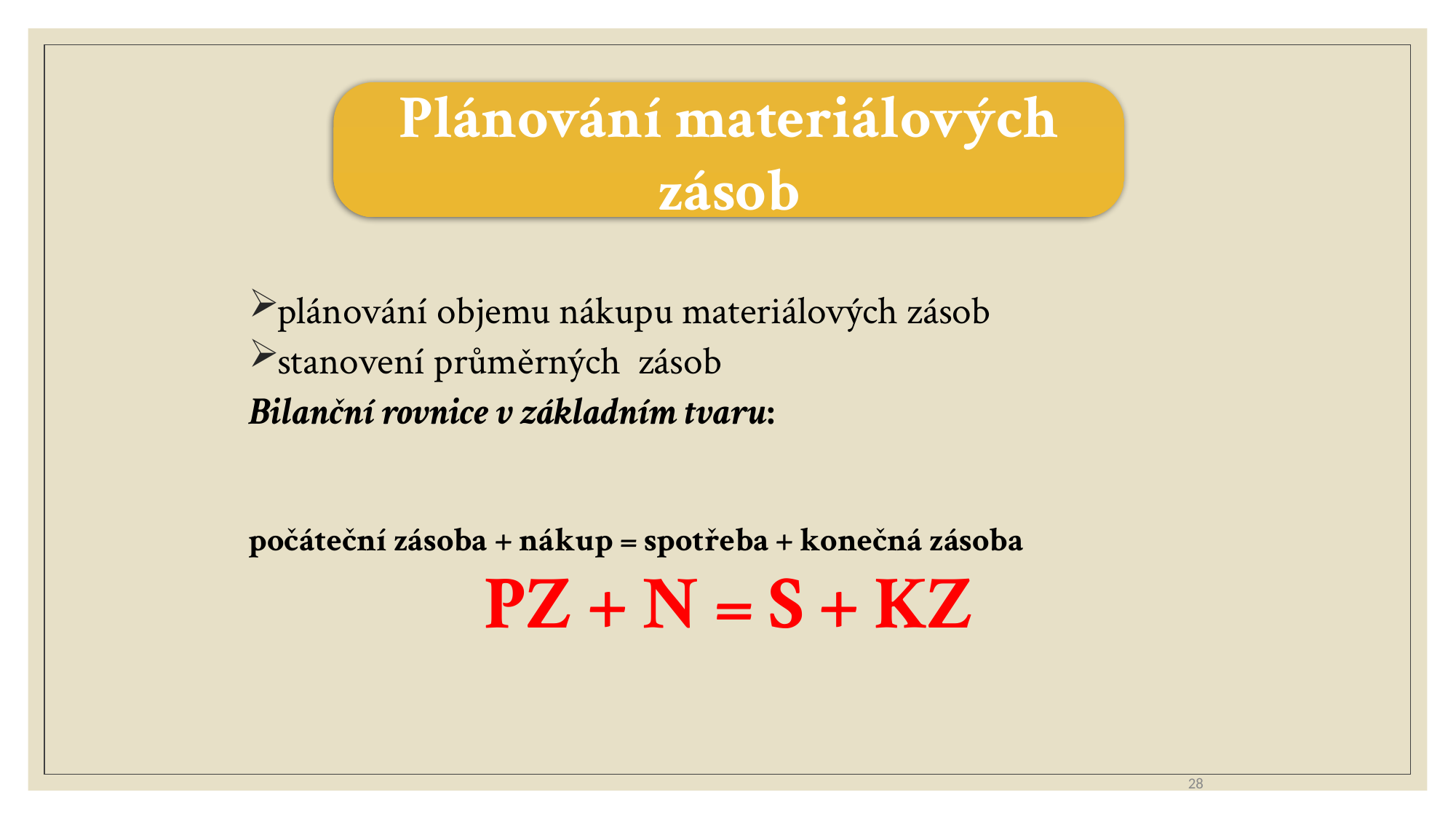

Plánování materiálových zásob
plánování objemu nákupu materiálových zásob
stanovení průměrných  zásob
Bilanční rovnice v základním tvaru:

počáteční zásoba + nákup = spotřeba + konečná zásoba
PZ + N = S + KZ

28